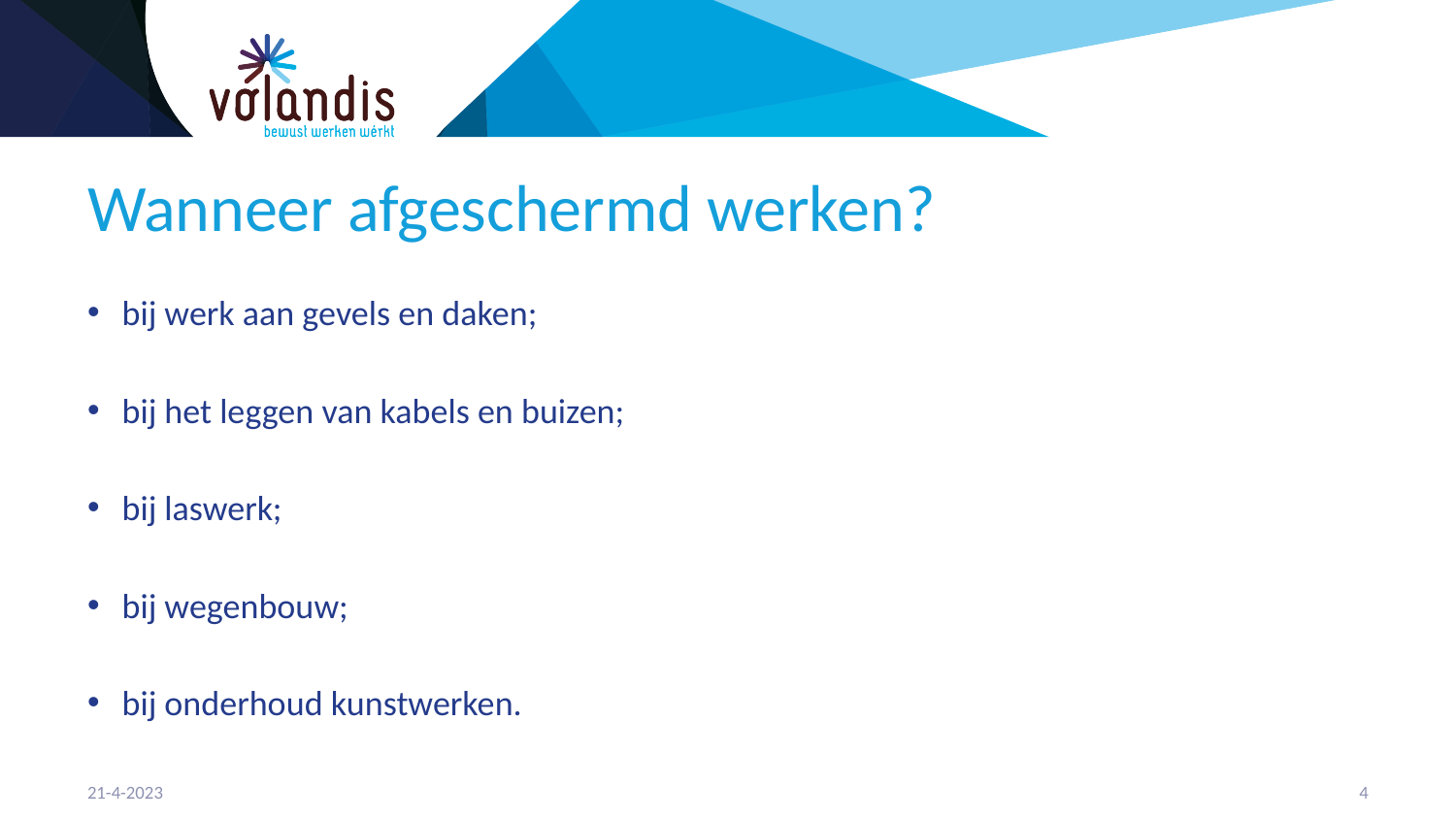

# Wanneer afgeschermd werken?
bij werk aan gevels en daken;

bij het leggen van kabels en buizen;

bij laswerk;

bij wegenbouw;

bij onderhoud kunstwerken.

21-4-2023
4